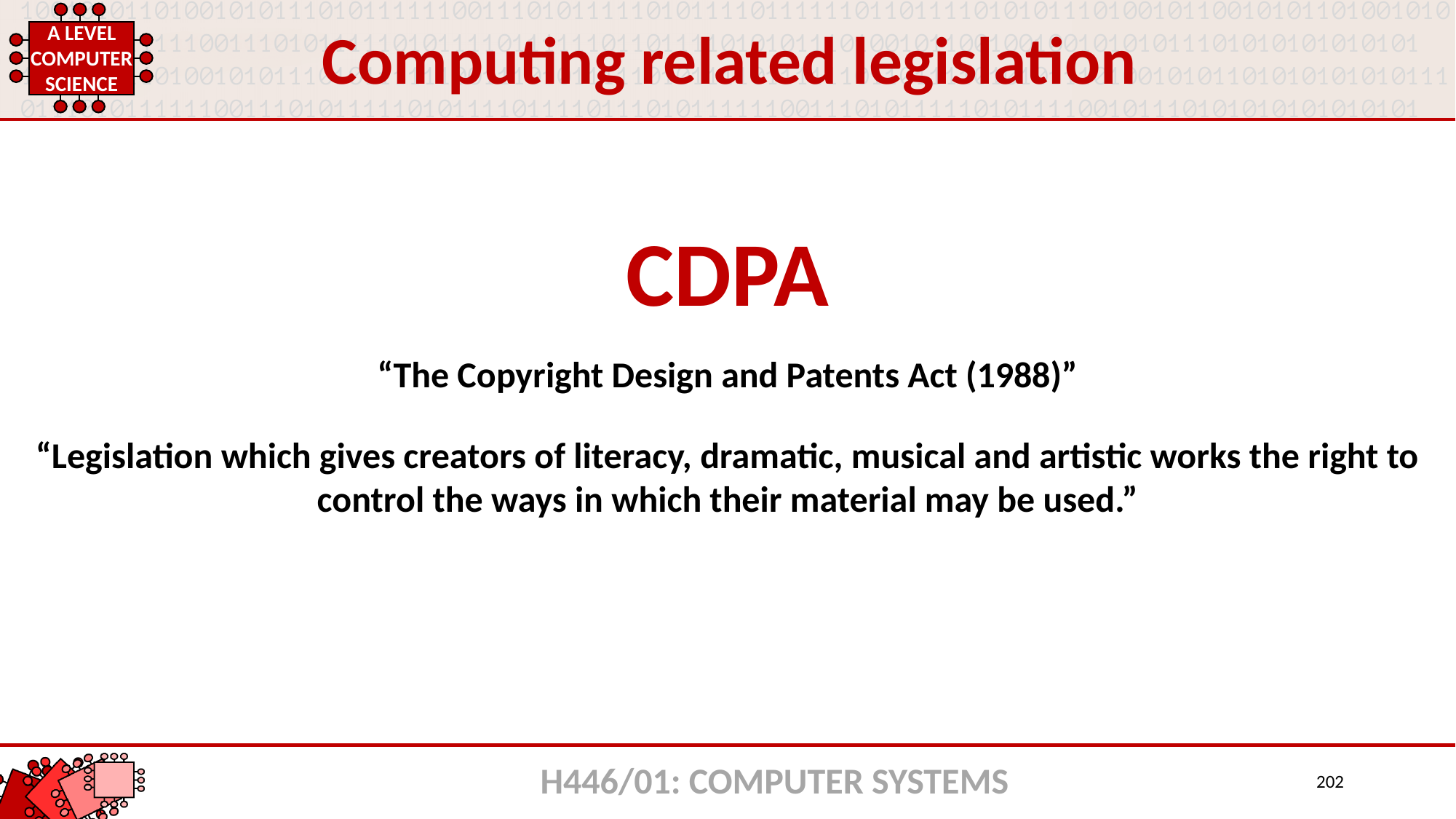

Computing related legislation
CDPA
“The Copyright Design and Patents Act (1988)”
“Legislation which gives creators of literacy, dramatic, musical and artistic works the right to control the ways in which their material may be used.”
H446/01: COMPUTER SYSTEMS
202